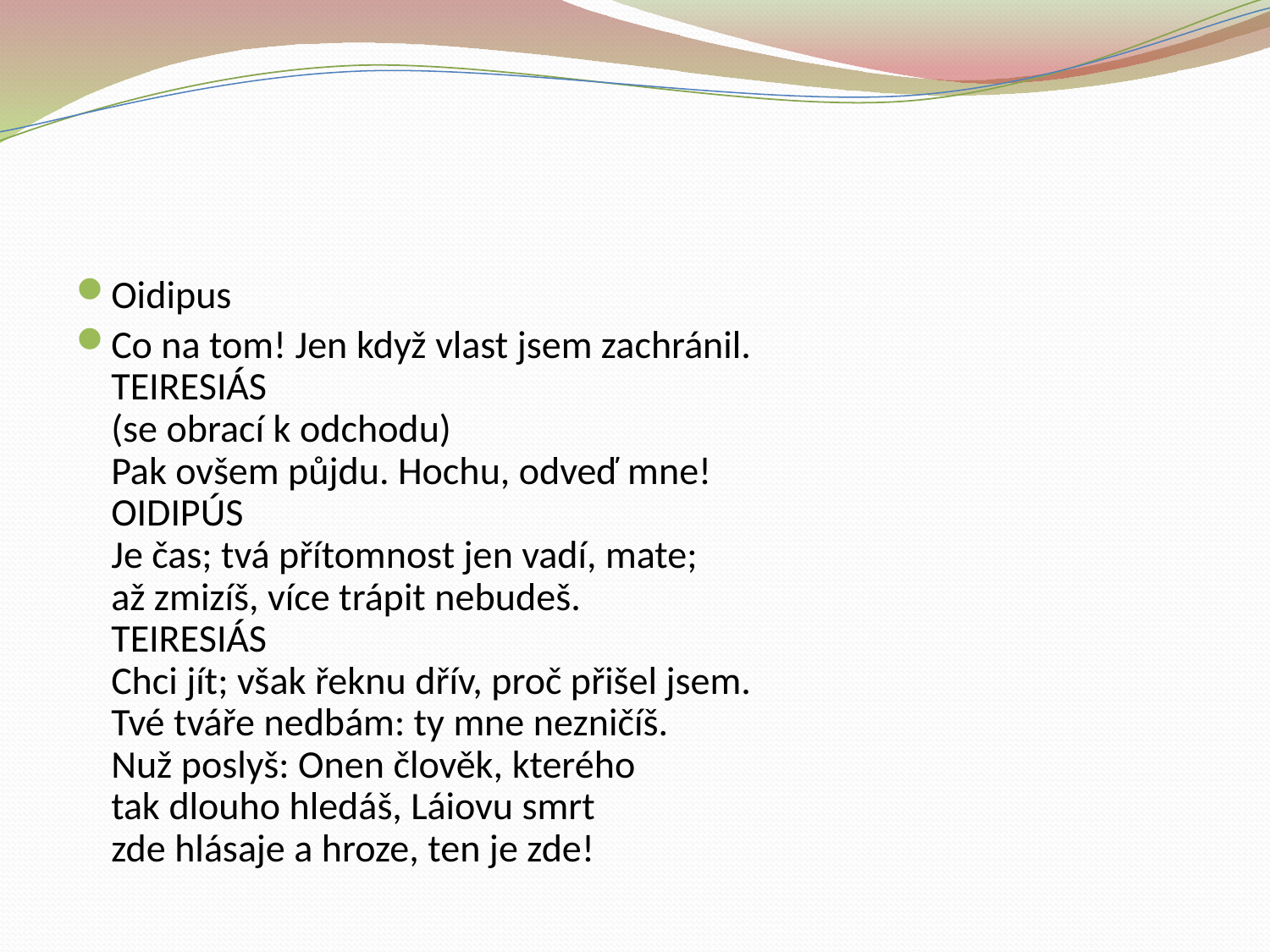

Oidipus
Co na tom! Jen když vlast jsem zachránil.
TEIRESIÁS
(se obrací k odchodu)
Pak ovšem půjdu. Hochu, odveď mne!
OIDIPÚS
Je čas; tvá přítomnost jen vadí, mate;
až zmizíš, více trápit nebudeš.
TEIRESIÁS
Chci jít; však řeknu dřív, proč přišel jsem.
Tvé tváře nedbám: ty mne nezničíš.
Nuž poslyš: Onen člověk, kterého
tak dlouho hledáš, Láiovu smrt
zde hlásaje a hroze, ten je zde!